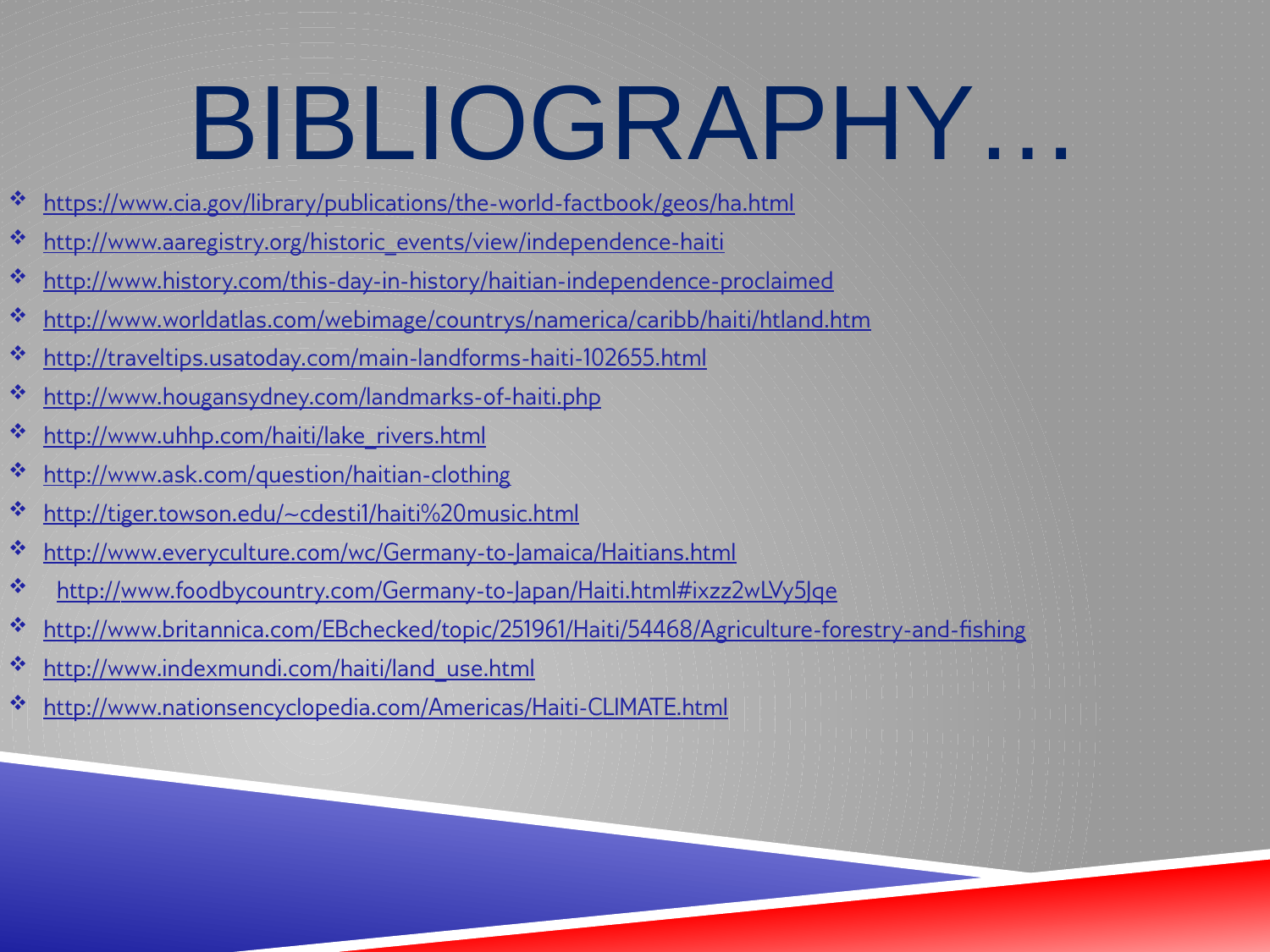

# Bibliography…
https://www.cia.gov/library/publications/the-world-factbook/geos/ha.html
http://www.aaregistry.org/historic_events/view/independence-haiti
http://www.history.com/this-day-in-history/haitian-independence-proclaimed
http://www.worldatlas.com/webimage/countrys/namerica/caribb/haiti/htland.htm
http://traveltips.usatoday.com/main-landforms-haiti-102655.html
http://www.hougansydney.com/landmarks-of-haiti.php
http://www.uhhp.com/haiti/lake_rivers.html
http://www.ask.com/question/haitian-clothing
http://tiger.towson.edu/~cdesti1/haiti%20music.html
http://www.everyculture.com/wc/Germany-to-Jamaica/Haitians.html
: http://www.foodbycountry.com/Germany-to-Japan/Haiti.html#ixzz2wLVy5Jqe
http://www.britannica.com/EBchecked/topic/251961/Haiti/54468/Agriculture-forestry-and-fishing
http://www.indexmundi.com/haiti/land_use.html
http://www.nationsencyclopedia.com/Americas/Haiti-CLIMATE.html